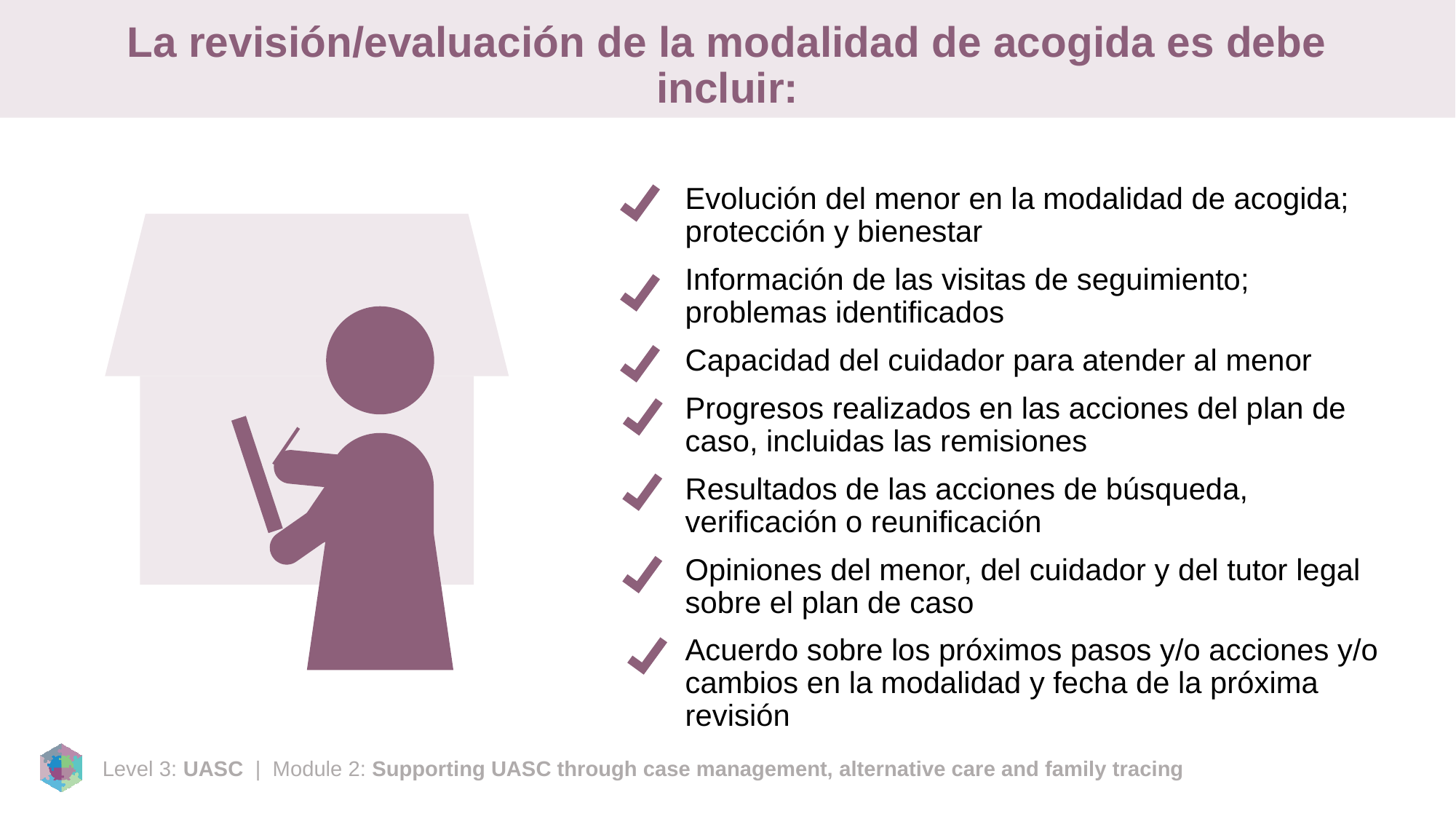

# La revisión/evaluación de la modalidad de acogida es debe incluir:
Evolución del menor en la modalidad de acogida; protección y bienestar
Información de las visitas de seguimiento; problemas identificados
Capacidad del cuidador para atender al menor
Progresos realizados en las acciones del plan de caso, incluidas las remisiones
Resultados de las acciones de búsqueda, verificación o reunificación
Opiniones del menor, del cuidador y del tutor legal sobre el plan de caso
Acuerdo sobre los próximos pasos y/o acciones y/o cambios en la modalidad y fecha de la próxima revisión